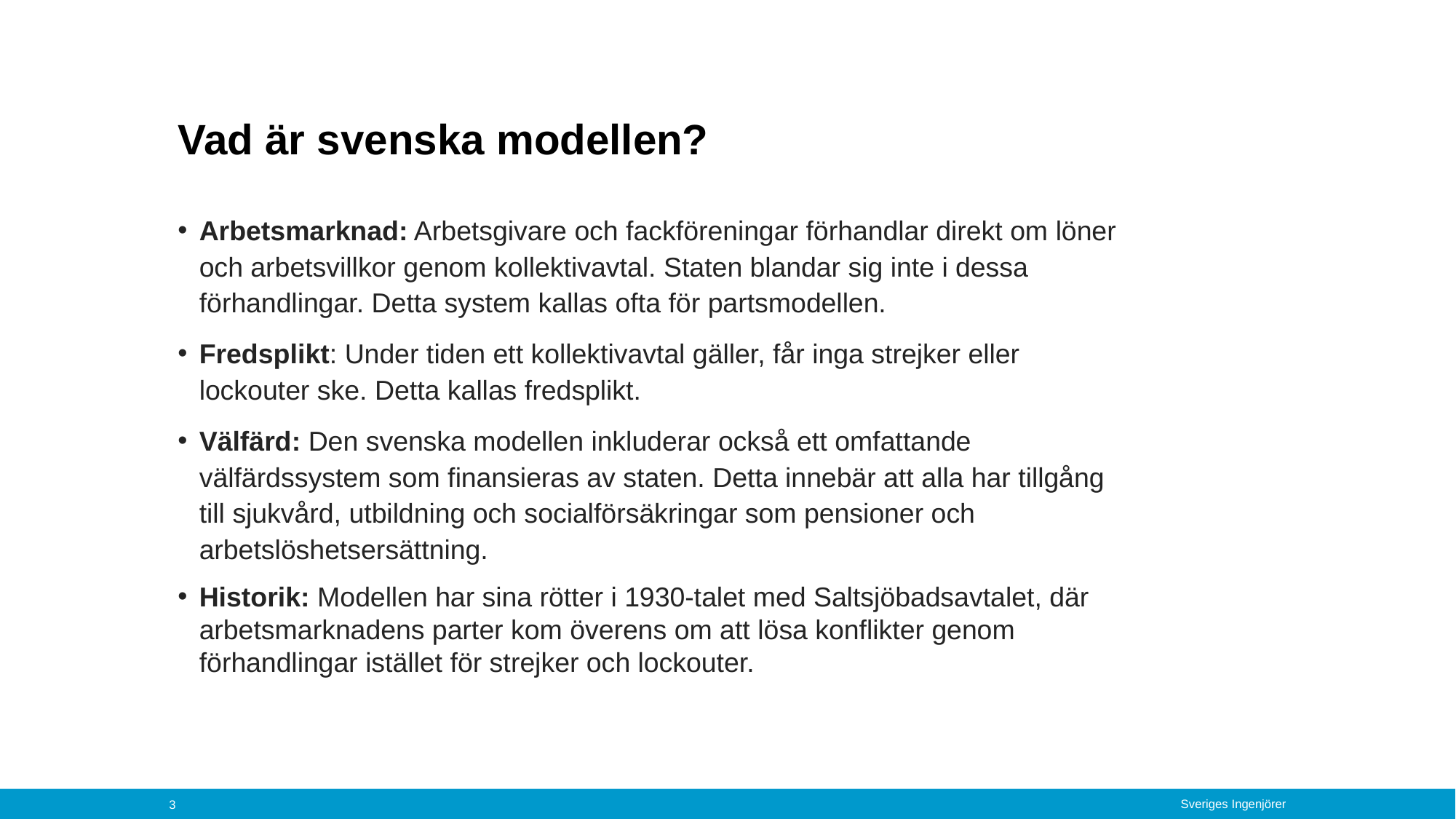

# Vad är svenska modellen?
Arbetsmarknad: Arbetsgivare och fackföreningar förhandlar direkt om löner och arbetsvillkor genom kollektivavtal. Staten blandar sig inte i dessa förhandlingar. Detta system kallas ofta för partsmodellen.
Fredsplikt: Under tiden ett kollektivavtal gäller, får inga strejker eller lockouter ske. Detta kallas fredsplikt.
Välfärd: Den svenska modellen inkluderar också ett omfattande välfärdssystem som finansieras av staten. Detta innebär att alla har tillgång till sjukvård, utbildning och socialförsäkringar som pensioner och arbetslöshetsersättning.
Historik: Modellen har sina rötter i 1930-talet med Saltsjöbadsavtalet, där arbetsmarknadens parter kom överens om att lösa konflikter genom förhandlingar istället för strejker och lockouter.